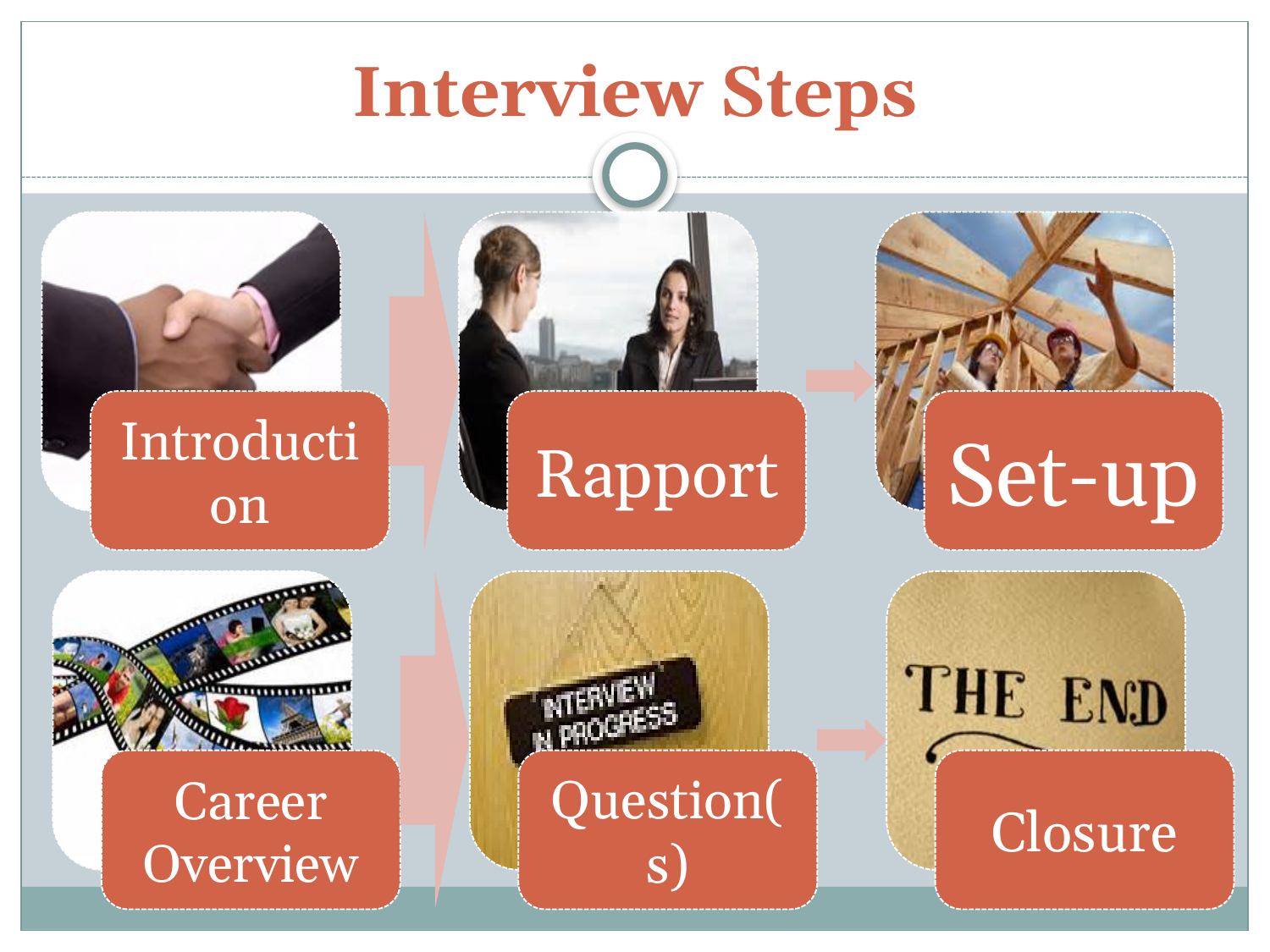

# Interview Steps
Introduction
Rapport
Set-up
Career Overview
Question(s)
Closure